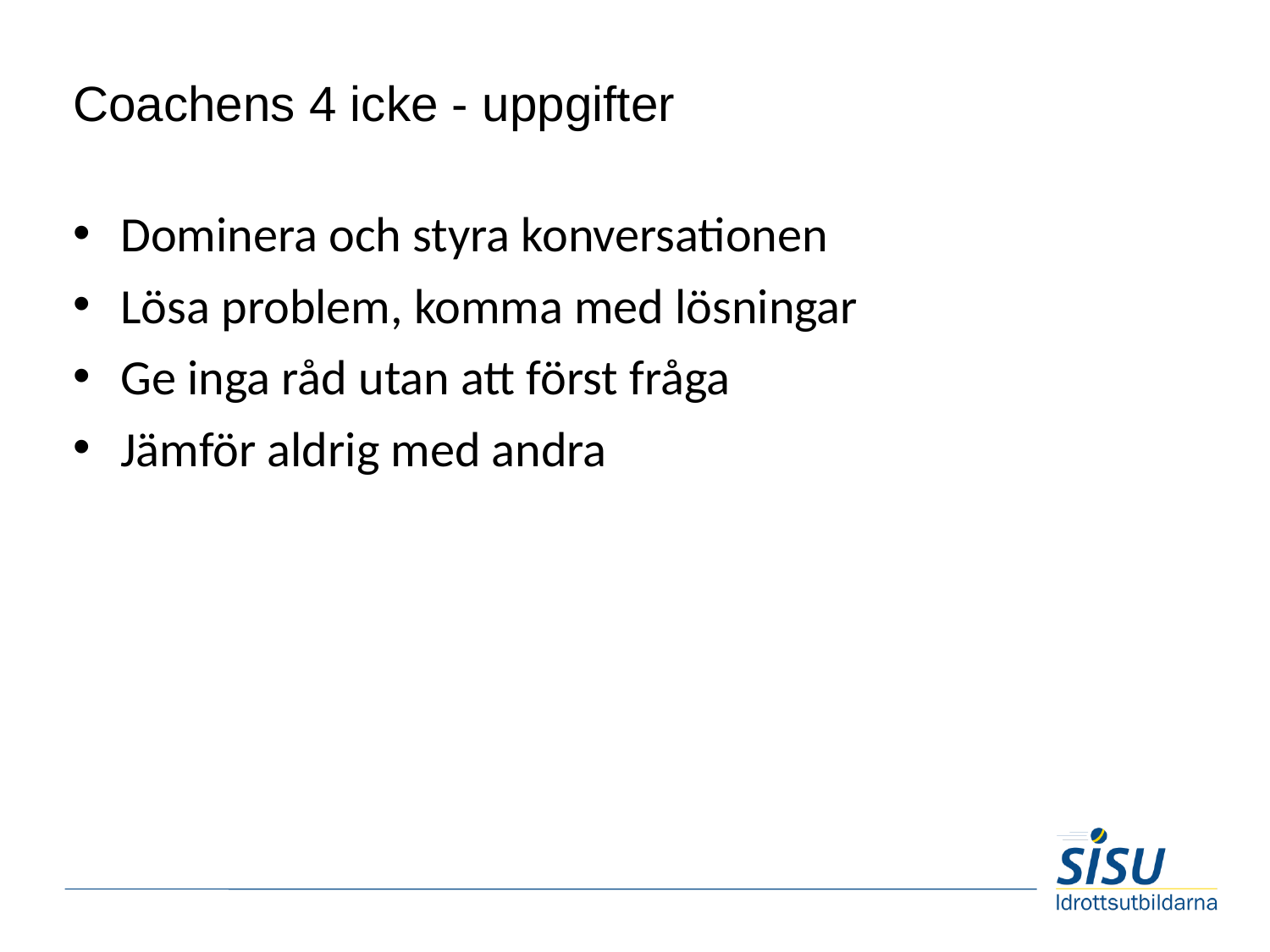

# Coachens 4 icke - uppgifter
Dominera och styra konversationen
Lösa problem, komma med lösningar
Ge inga råd utan att först fråga
Jämför aldrig med andra